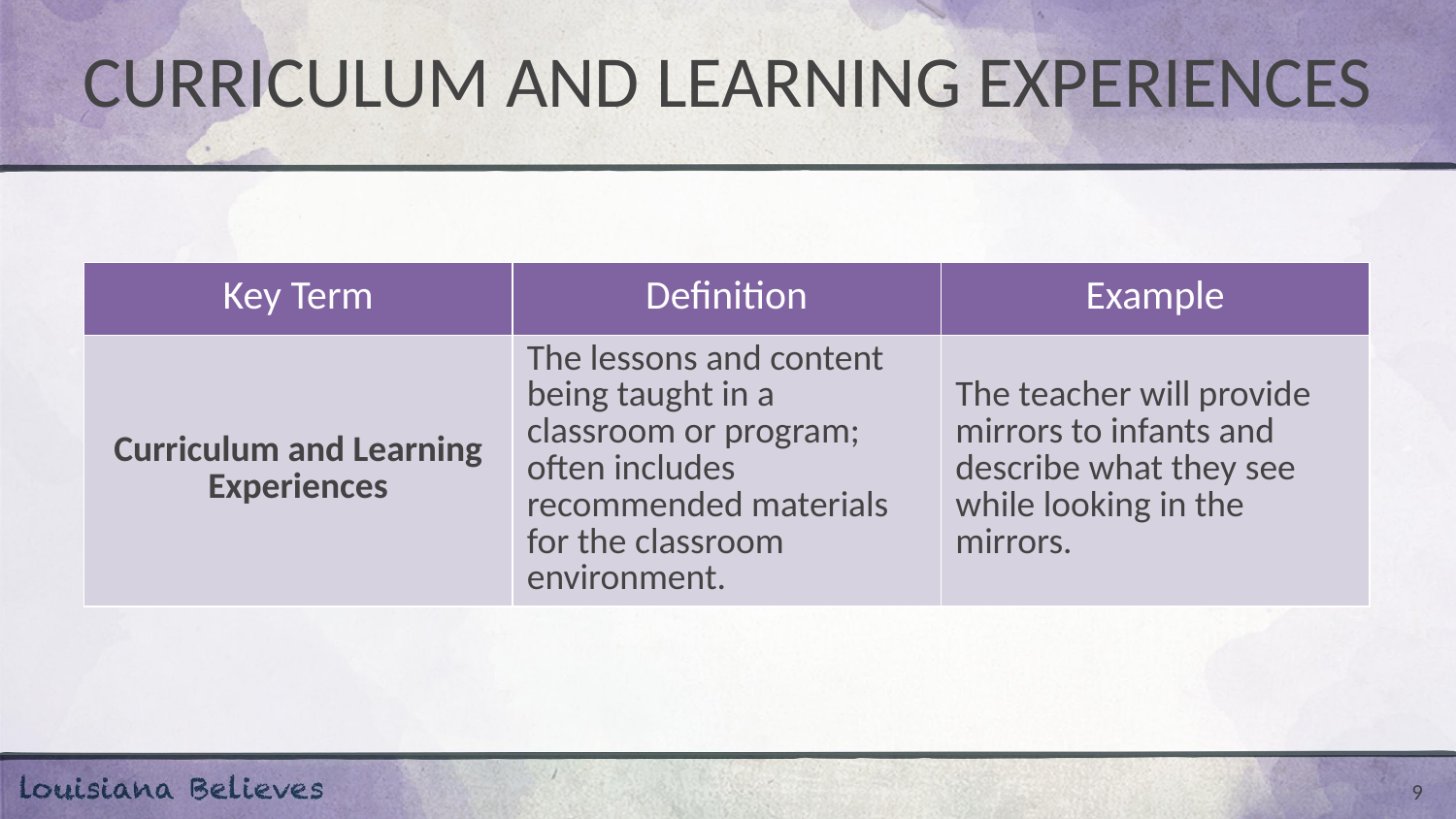

# CURRICULUM AND LEARNING EXPERIENCES
| Key Term | Definition | Example |
| --- | --- | --- |
| Curriculum and Learning Experiences | The lessons and content being taught in a classroom or program; often includes recommended materials for the classroom environment. | The teacher will provide mirrors to infants and describe what they see while looking in the mirrors. |